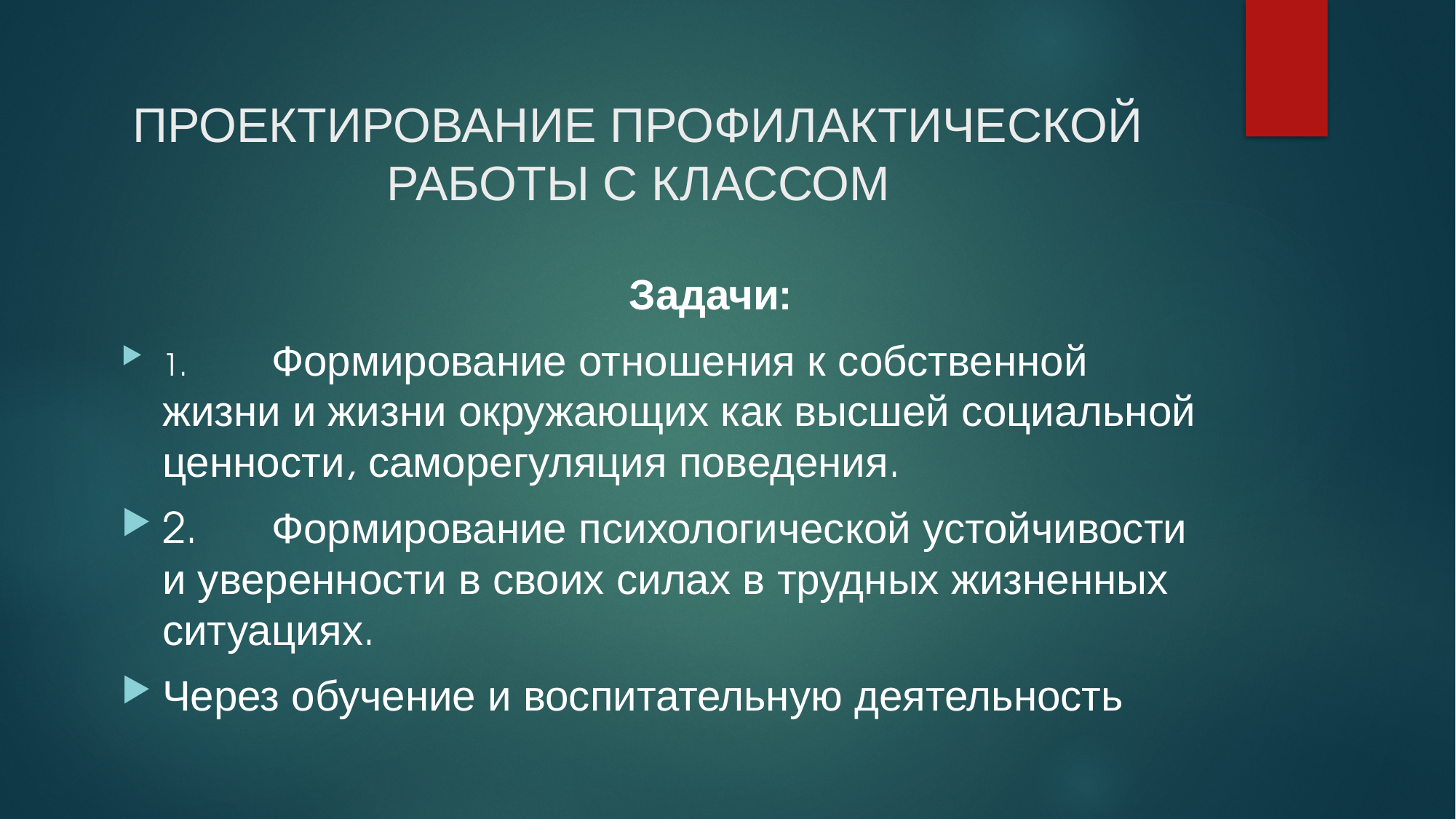

# ПРОЕКТИРОВАНИЕ ПРОФИЛАКТИЧЕСКОЙ РАБОТЫ С КЛАССОМ
       Задачи:
1.	Формирование отношения к собственной жизни и жизни окружающих как высшей социальной ценности, саморегуляция поведения.
2.	Формирование психологической устойчивости и уверенности в своих силах в трудных жизненных ситуациях.
Через обучение и воспитательную деятельность